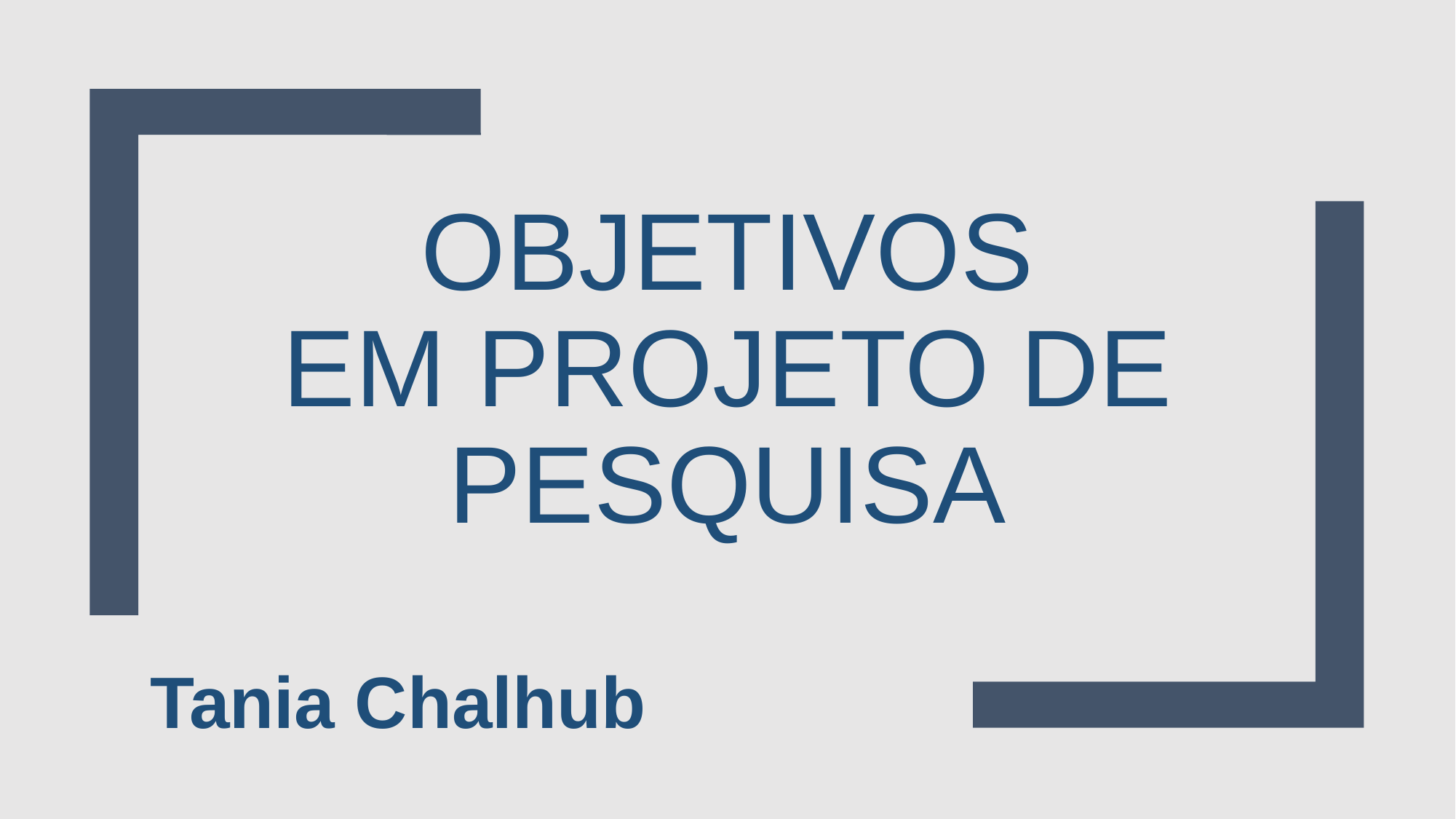

# Objetivos EM Projeto de pesquisa

Tania Chalhub